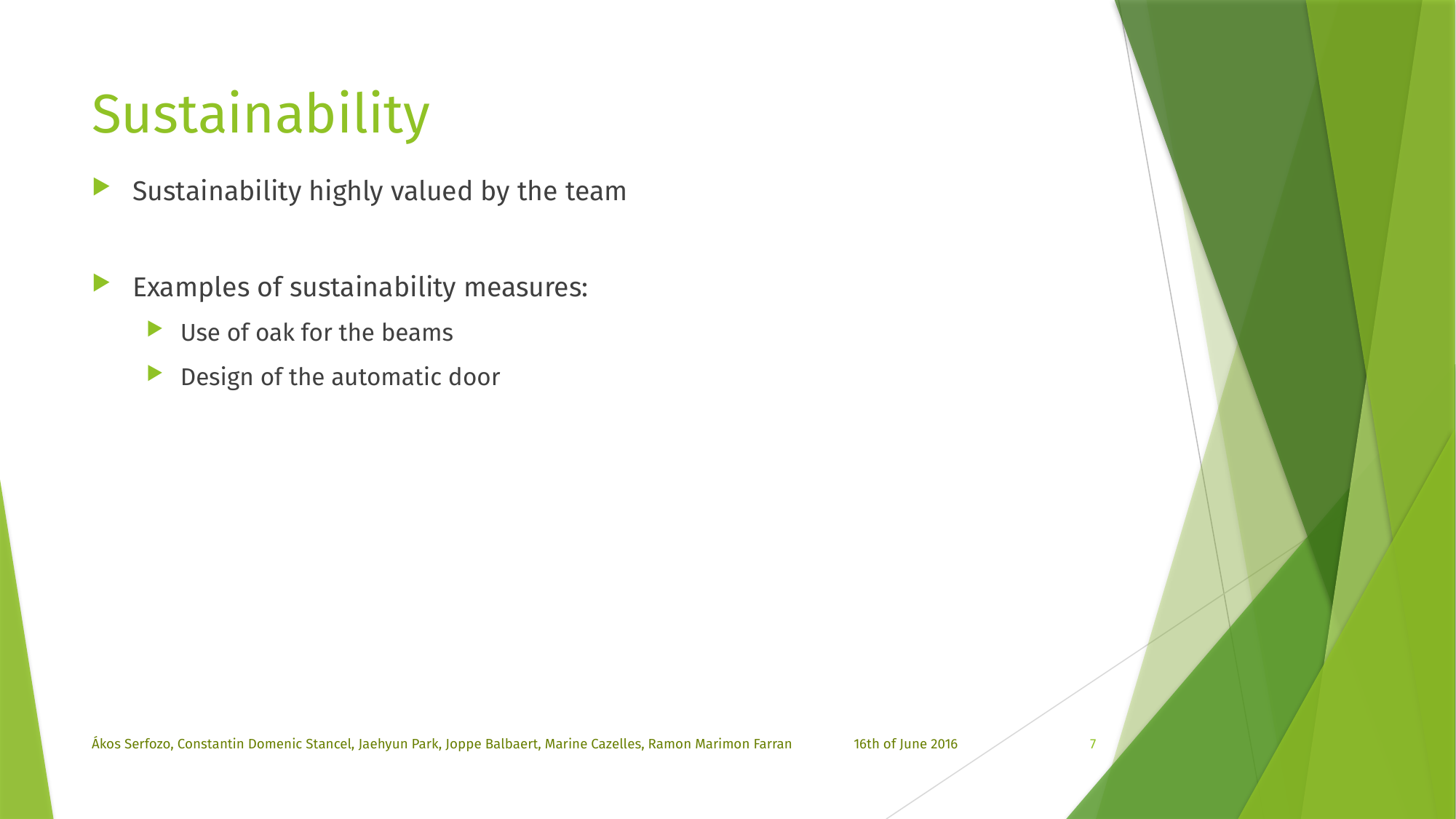

# Sustainability
Sustainability highly valued by the team

Examples of sustainability measures:
Use of oak for the beams
Design of the automatic door

Ákos Serfozo, Constantin Domenic Stancel, Jaehyun Park, Joppe Balbaert, Marine Cazelles, Ramon Marimon Farran
16th of June 2016
7